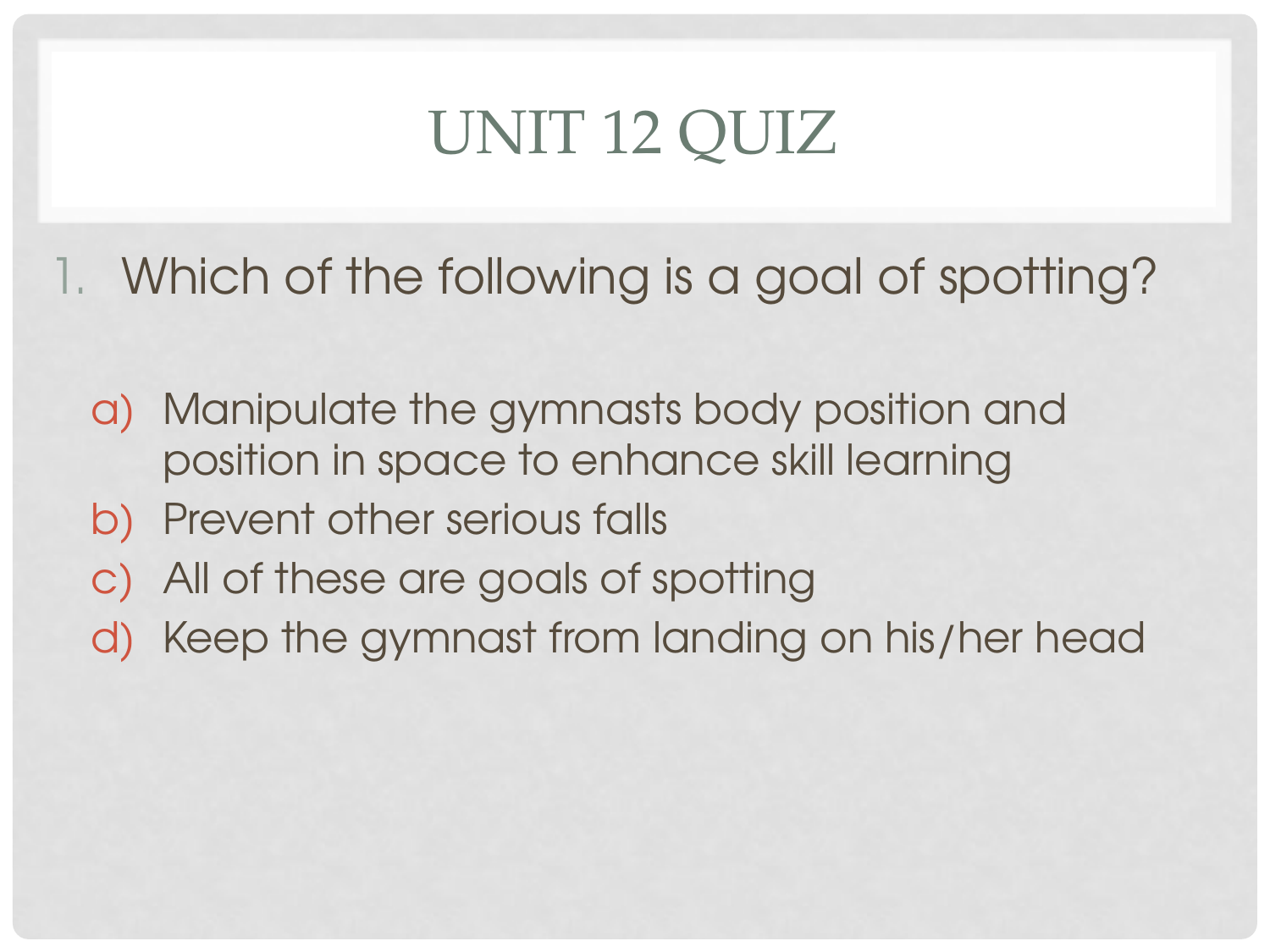

# Unit 12 Quiz
Which of the following is a goal of spotting?

Manipulate the gymnasts body position and position in space to enhance skill learning
Prevent other serious falls
All of these are goals of spotting
Keep the gymnast from landing on his/her head